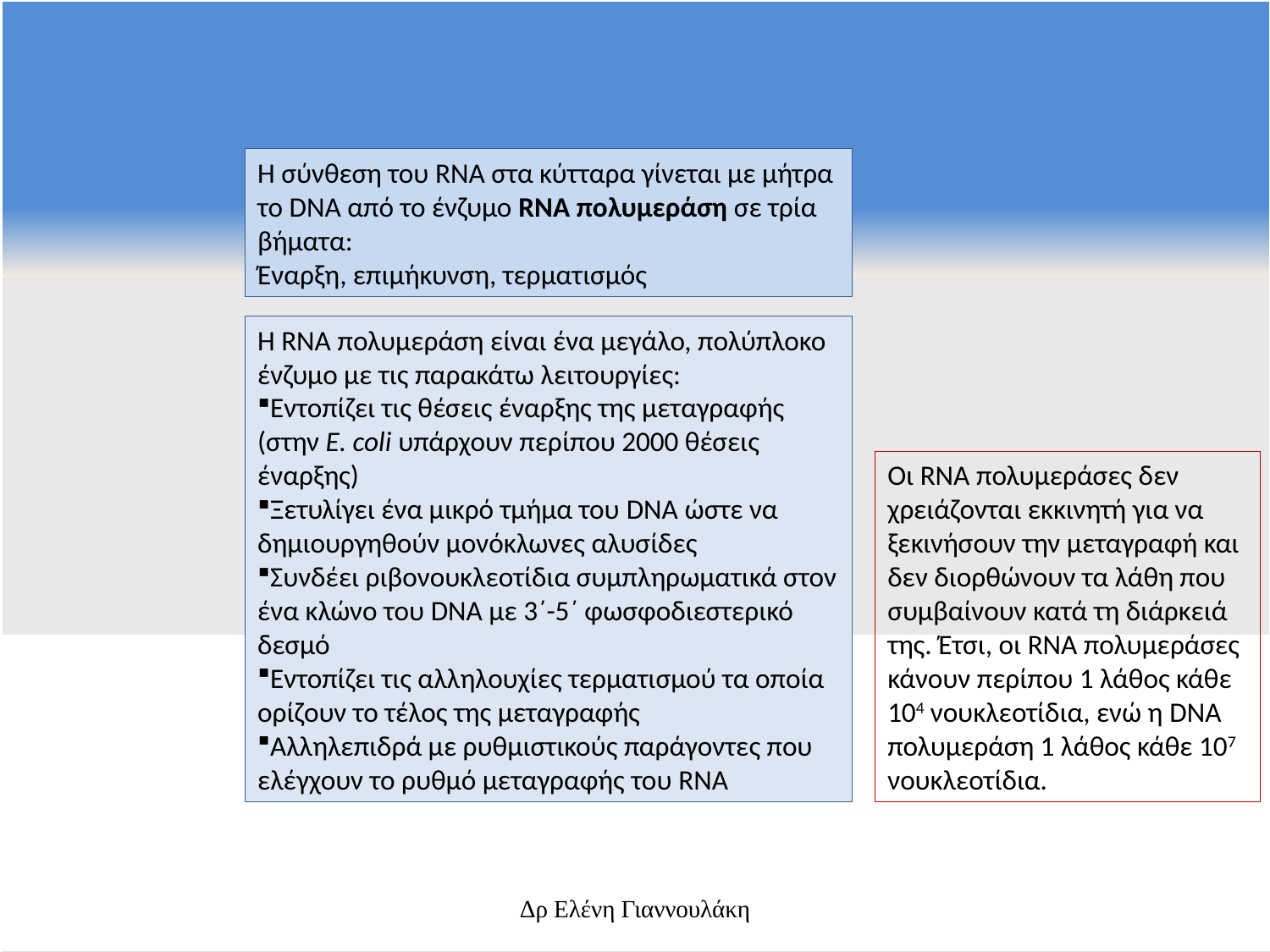

Η σύνθεση του RNA στα κύτταρα γίνεται με μήτρα το DNA από το ένζυμο RNA πολυμεράση σε τρία βήματα:
Έναρξη, επιμήκυνση, τερματισμός
Η RNA πολυμεράση είναι ένα μεγάλο, πολύπλοκο ένζυμο με τις παρακάτω λειτουργίες:
Εντοπίζει τις θέσεις έναρξης της μεταγραφής (στην E. coli υπάρχουν περίπου 2000 θέσεις έναρξης)
Ξετυλίγει ένα μικρό τμήμα του DNA ώστε να δημιουργηθούν μονόκλωνες αλυσίδες
Συνδέει ριβονουκλεοτίδια συμπληρωματικά στον ένα κλώνο του DNA με 3΄-5΄ φωσφοδιεστερικό δεσμό
Εντοπίζει τις αλληλουχίες τερματισμού τα οποία ορίζουν το τέλος της μεταγραφής
Αλληλεπιδρά με ρυθμιστικούς παράγοντες που ελέγχουν το ρυθμό μεταγραφής του RNA
Οι RNA πολυμεράσες δεν χρειάζονται εκκινητή για να ξεκινήσουν την μεταγραφή και δεν διορθώνουν τα λάθη που συμβαίνουν κατά τη διάρκειά της. Έτσι, οι RNA πολυμεράσες κάνουν περίπου 1 λάθος κάθε 104 νουκλεοτίδια, ενώ η DNA πολυμεράση 1 λάθος κάθε 107 νουκλεοτίδια.
Δρ Ελένη Γιαννουλάκη